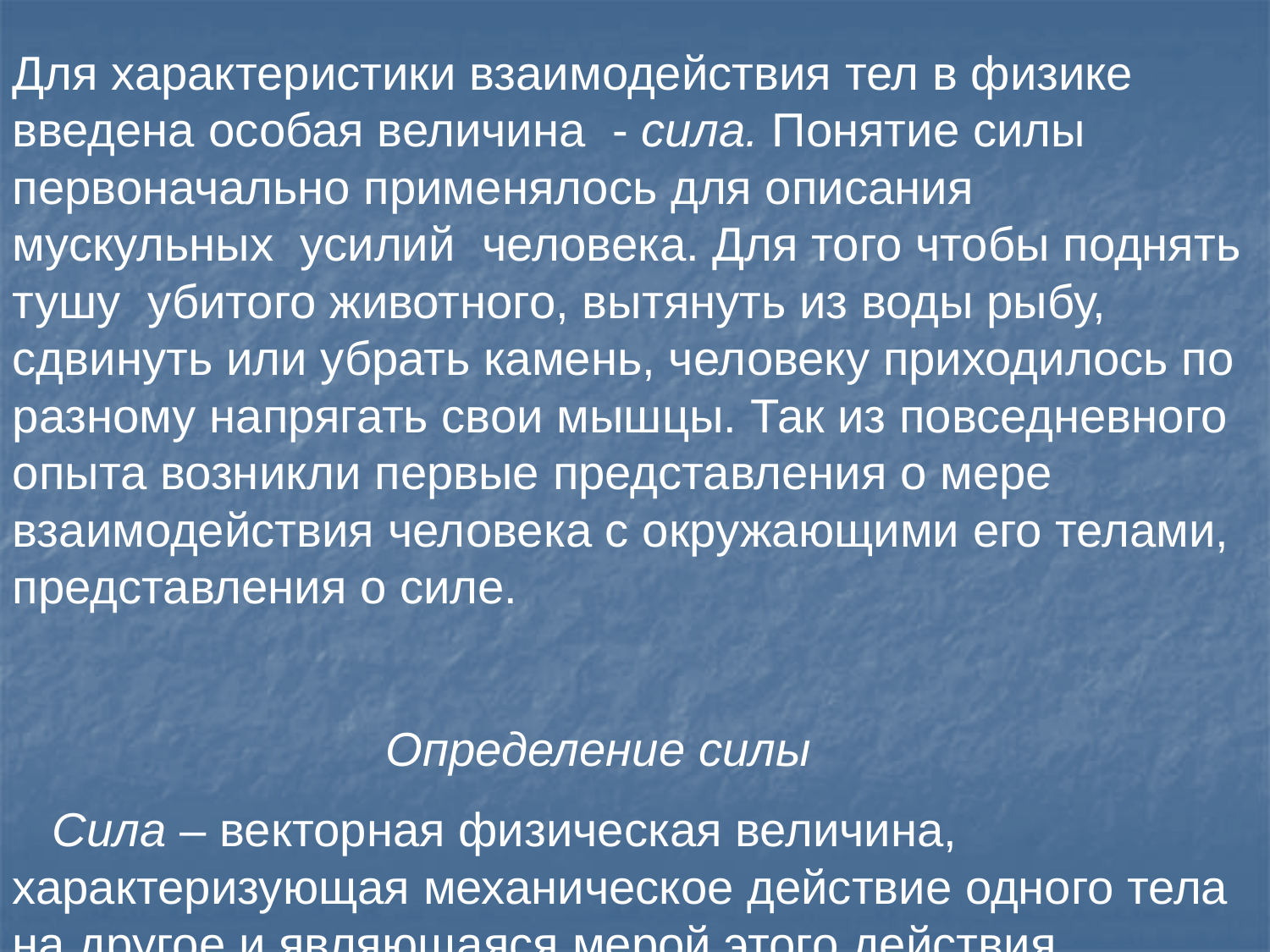

Для характеристики взаимодействия тел в физике введена особая величина  - сила. Понятие силы первоначально применялось для описания  мускульных  усилий  человека. Для того чтобы поднять тушу  убитого животного, вытянуть из воды рыбу, сдвинуть или убрать камень, человеку приходилось по  разному напрягать свои мышцы. Так из повседневного опыта возникли первые представления о мере взаимодействия человека с окружающими его телами, представления о силе.

                            Определение силы
   Сила – векторная физическая величина, характеризующая механическое действие одного тела на другое и являющаяся мерой этого действия.